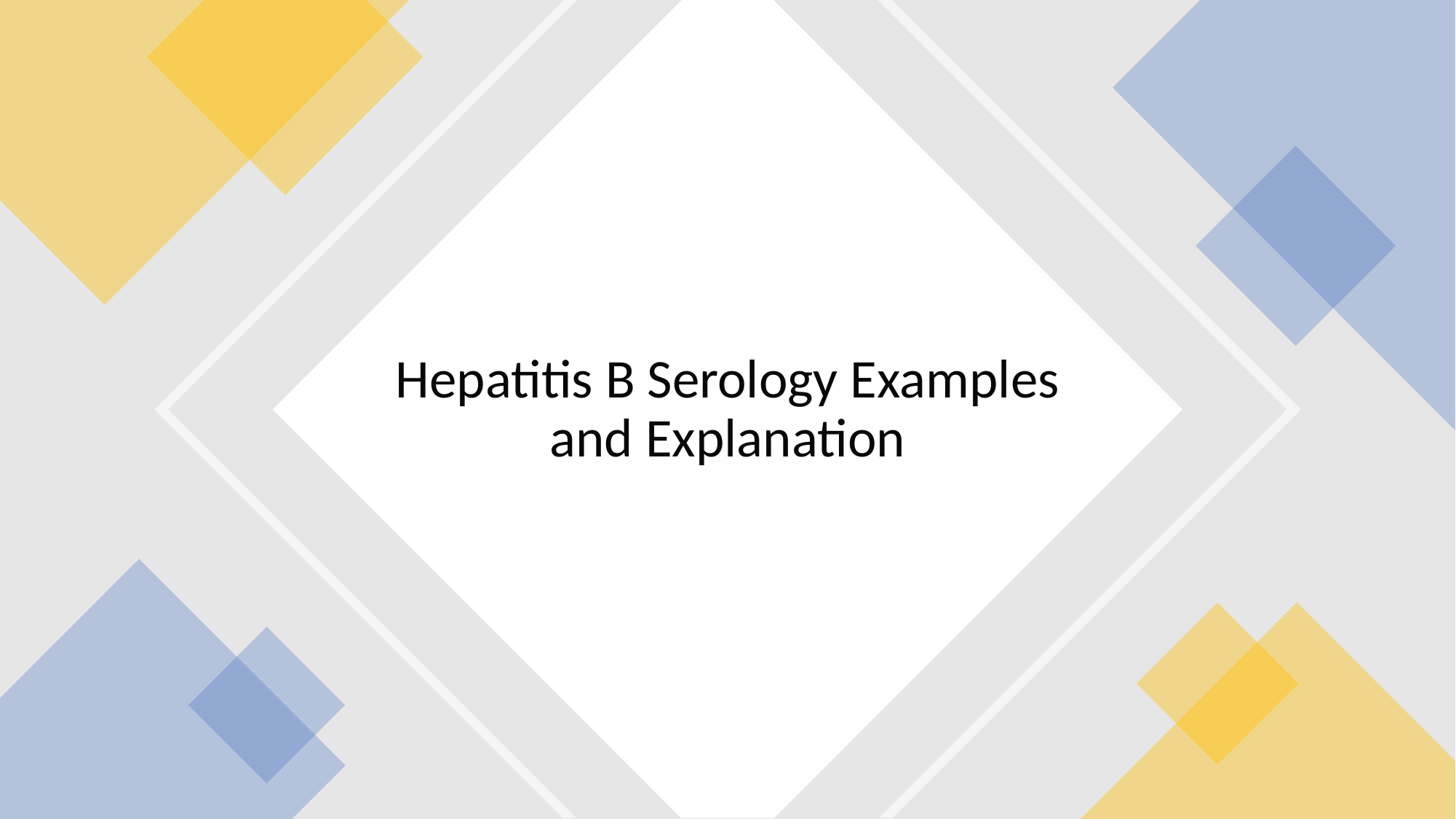

# Hepatitis B Serology Examples and Explanation